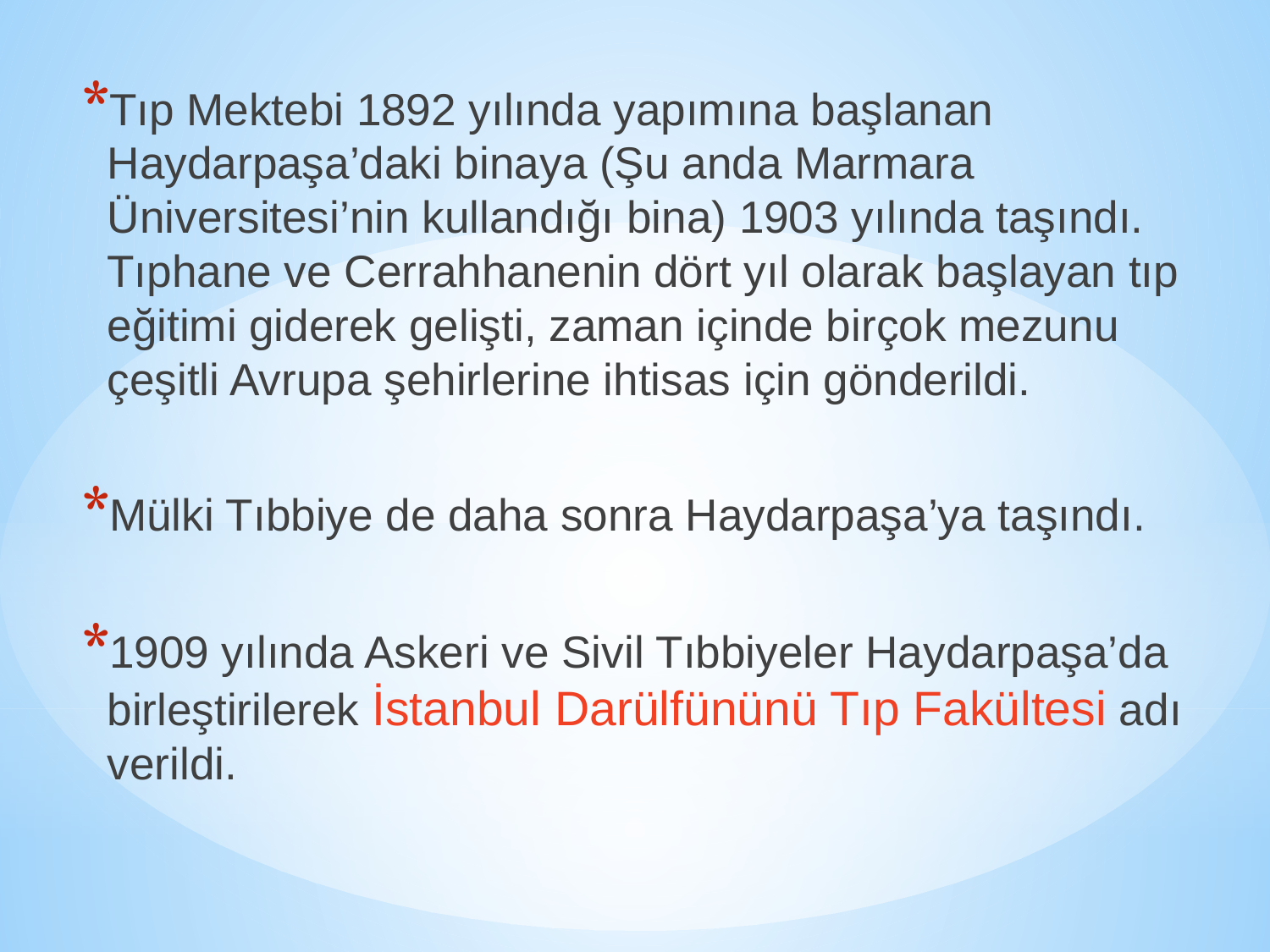

Tıp Mektebi 1892 yılında yapımına başlanan Haydarpaşa’daki binaya (Şu anda Marmara Üniversitesi’nin kullandığı bina) 1903 yılında taşındı. Tıphane ve Cerrahhanenin dört yıl olarak başlayan tıp eğitimi giderek gelişti, zaman içinde birçok mezunu çeşitli Avrupa şehirlerine ihtisas için gönderildi.

Mülki Tıbbiye de daha sonra Haydarpaşa’ya taşındı.

1909 yılında Askeri ve Sivil Tıbbiyeler Haydarpaşa’da birleştirilerek İstanbul Darülfününü Tıp Fakültesi adı verildi.